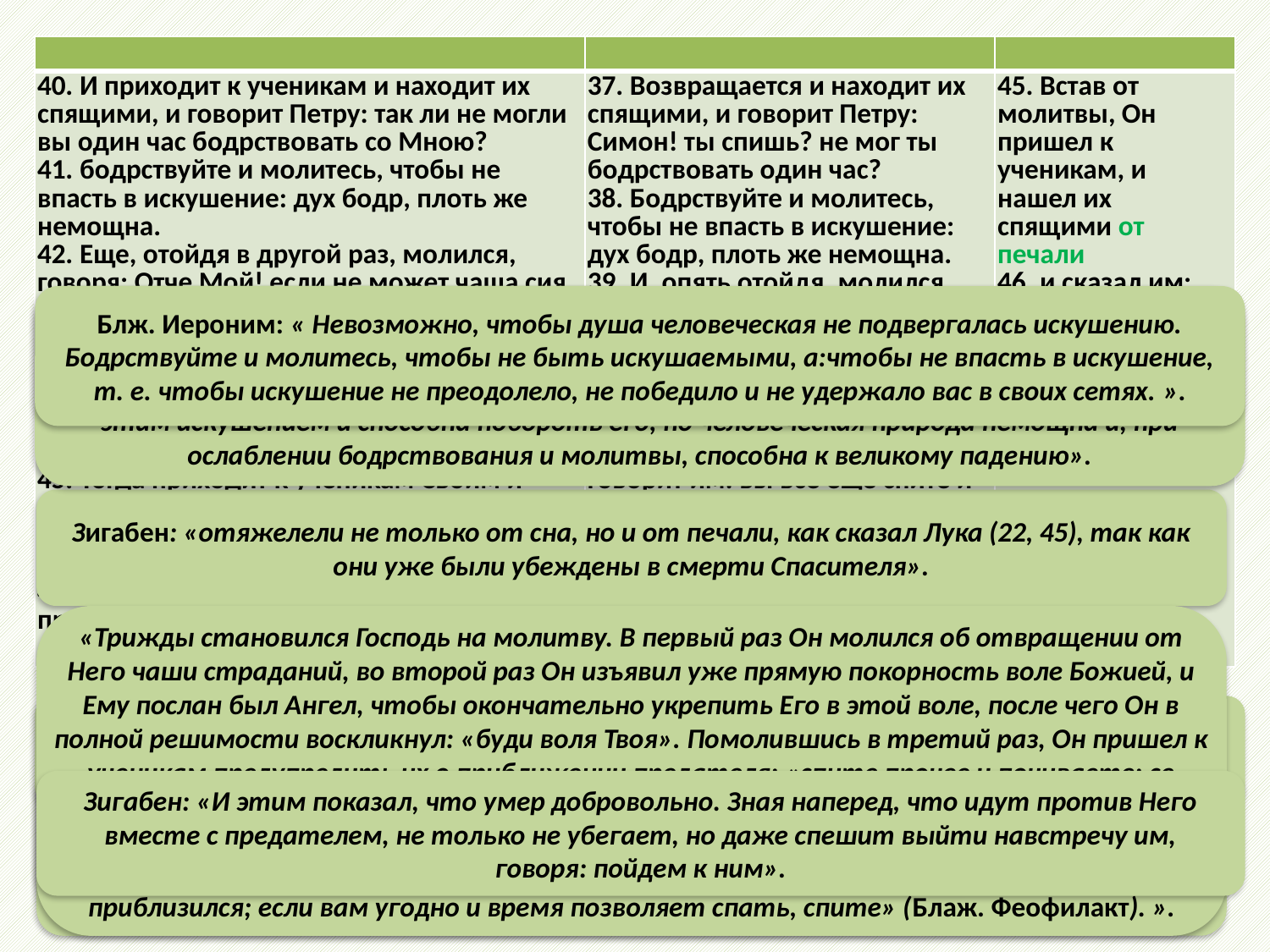

|  |  |  |
| --- | --- | --- |
| 40. И приходит к ученикам и находит их спящими, и говорит Петру: так ли не могли вы один час бодрствовать со Мною? 41. бодрствуйте и молитесь, чтобы не впасть в искушение: дух бодр, плоть же немощна. 42. Еще, отойдя в другой раз, молился, говоря: Отче Мой! если не может чаша сия миновать Меня, чтобы Мне не пить ее, да будет воля Твоя. 43. И, придя, находит их опять спящими, ибо у них глаза отяжелели. 44. И, оставив их, отошел опять и помолился в третий раз, сказав то же слово. 45. Тогда приходит к ученикам Своим и говорит им: вы все еще спите и почиваете? вот, приблизился час, и Сын Человеческий предается в руки грешников; 46. встаньте, пойдем: вот, приблизился предающий Меня. | 37. Возвращается и находит их спящими, и говорит Петру: Симон! ты спишь? не мог ты бодрствовать один час? 38. Бодрствуйте и молитесь, чтобы не впасть в искушение: дух бодр, плоть же немощна. 39. И, опять отойдя, молился, сказав то же слово. 40. И, возвратившись, опять нашел их спящими, ибо глаза у них отяжелели, и они не знали, что Ему отвечать. 41. И приходит в третий раз и говорит им: вы все еще спите и почиваете? Кончено, пришел час: вот, предается Сын Человеческий в руки грешников. 42. Встаньте, пойдем; вот, приблизился предающий Меня. | 45. Встав от молитвы, Он пришел к ученикам, и нашел их спящими от печали 46. и сказал им: что вы спите? встаньте и молитесь, чтобы не впасть в искушение. |
Аверкий: «Ученикам предстояло великое искушение, великое испытание их веры, а потому Господь и убеждает их в необходимости бодрствовать и молиться, чтобы преодолеть это искушение. «Дух бодр, плоть же немощна» – значит: душа ваша расположена к борьбе с этим искушением и способна побороть его, но человеческая природа немощна и, при ослаблении бодрствования и молитвы, способна к великому падению».
Блж. Иероним: « Невозможно, чтобы душа человеческая не подвергалась искушению. Бодрствуйте и молитесь, чтобы не быть искушаемыми, а:чтобы не впасть в искушение, т. е. чтобы искушение не преодолело, не победило и не удержало вас в своих сетях. ».
Зигабен: «отяжелели не только от сна, но и от печали, как сказал Лука (22, 45), так как они уже были убеждены в смерти Спасителя».
«Трижды становился Господь на молитву. В первый раз Он молился об отвращении от Него чаши страданий, во второй раз Он изъявил уже прямую покорность воле Божией, и Ему послан был Ангел, чтобы окончательно укрепить Его в этой воле, после чего Он в полной решимости воскликнул: «буди воля Твоя». Помолившись в третий раз, Он пришел к ученикам предупредить их о приближении предателя: «спите прочее и почиваете: се приближися час, и Сын Человеческий предается в руки грешников»: показывая, что не имеет нужды в их помощи, когда намерен был предаться, Он говорит: теперь уже спите; или произносит это, чтобы пристыдить их, как бы так говоря: «вот предатель приблизился; если вам угодно и время позволяет спать, спите» (Блаж. Феофилакт). ».
Свт. Иоанн Златоуст: « в руки грешников, - служат к ободрению их духа, показывая, что совершающееся над Ним есть дело злобы грешников, а не Его вины в каком-либо грехе».
Зигабен: «И этим показал, что умер добровольно. Зная наперед, что идут против Него вместе с предателем, не только не убегает, но даже спешит выйти навстречу им, говоря: пойдем к ним».
Зигабен: «Молился второй и третий раз, показывая, что должно чаще молиться и не ослабевать. Приходит во второй раз к ученикам, чтобы изобличить слабость их. Так как после упрека они не только не исправились, но так заспались, что не могли даже отвечать Ему».